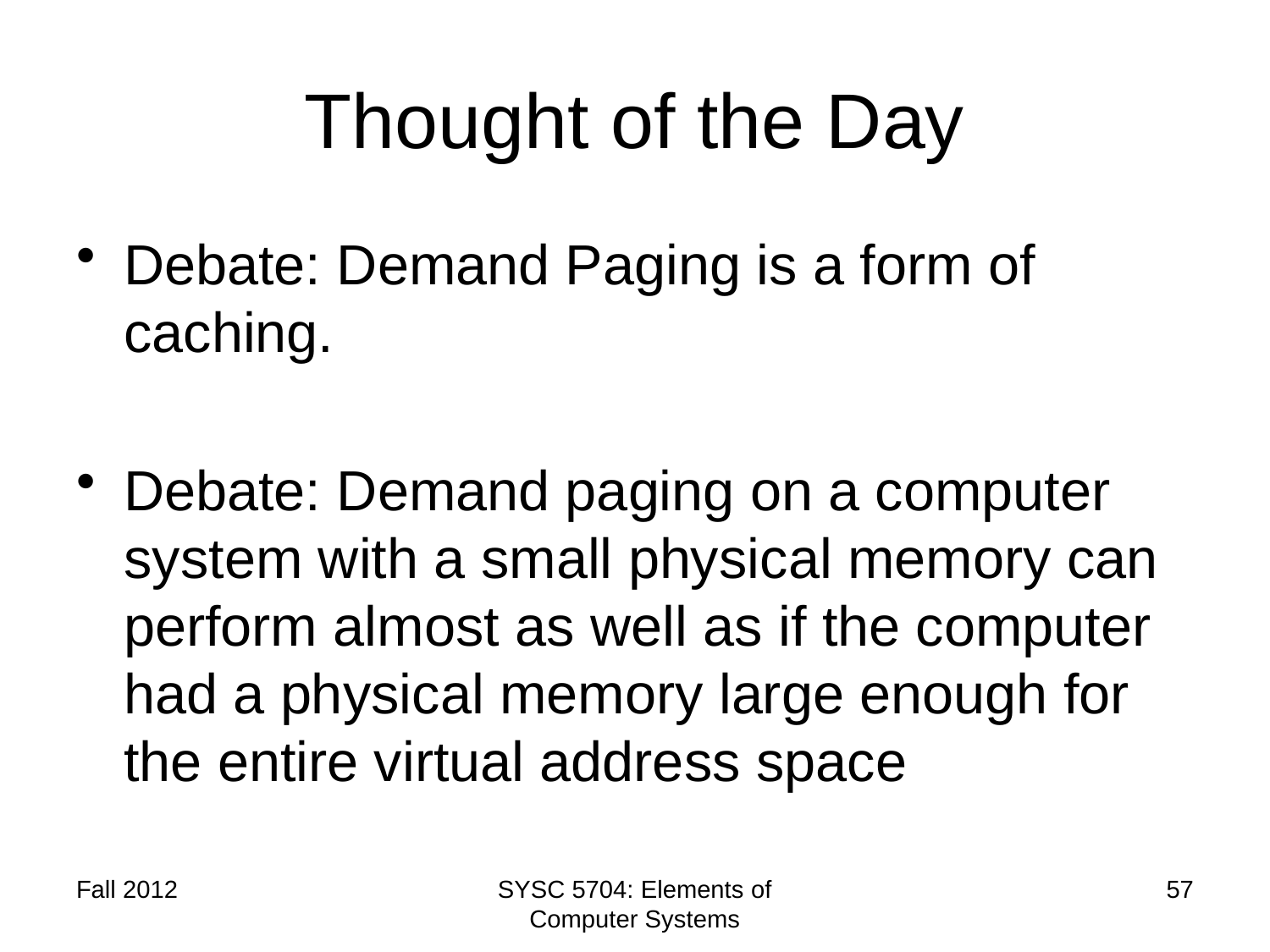

# Thought of the Day
Debate: Demand Paging is a form of caching.

Debate: Demand paging on a computer system with a small physical memory can perform almost as well as if the computer had a physical memory large enough for the entire virtual address space

Fall 2012
SYSC 5704: Elements of Computer Systems
57